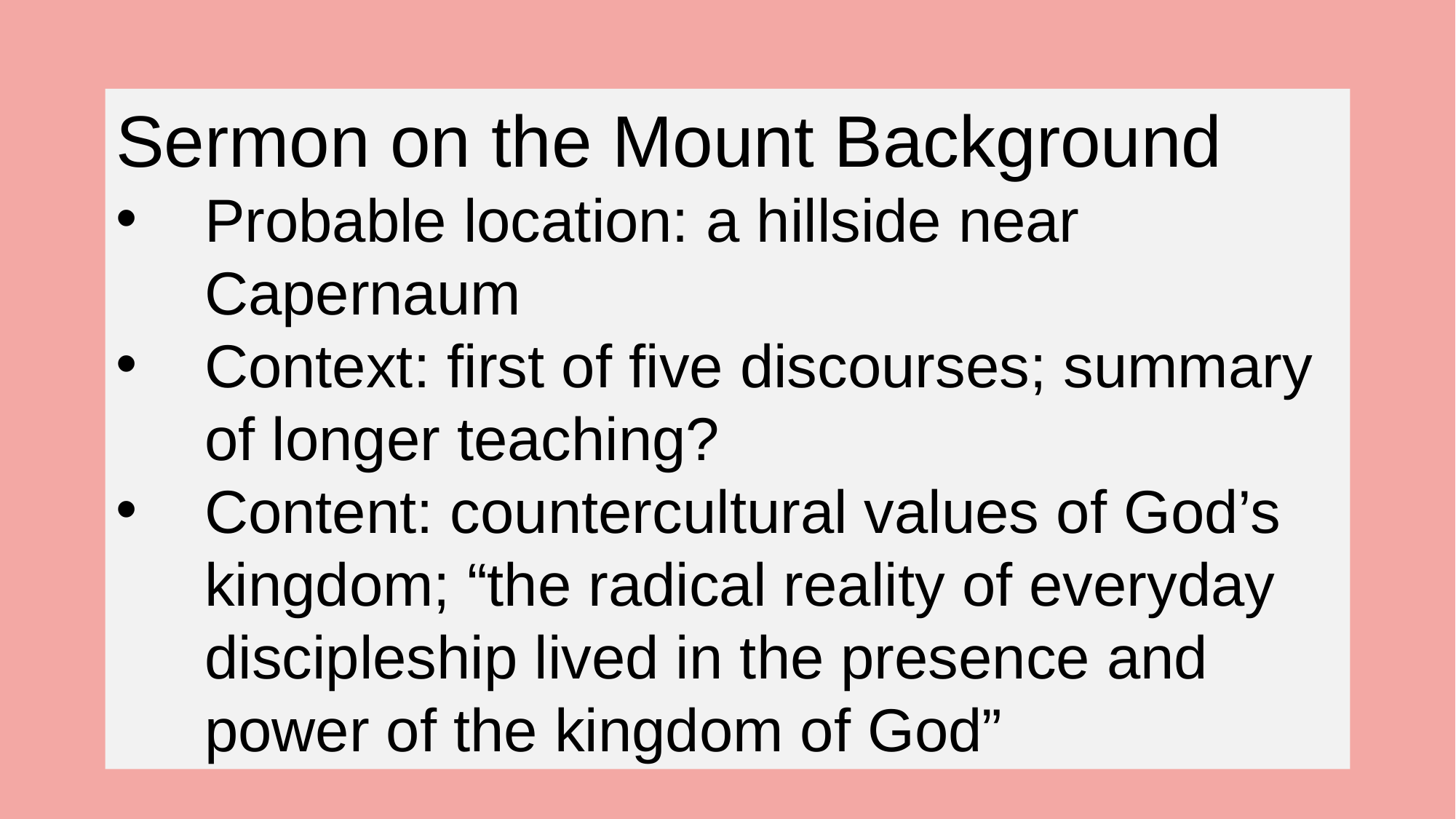

Sermon on the Mount Background
Probable location: a hillside near Capernaum
Context: first of five discourses; summary of longer teaching?
Content: countercultural values of God’s kingdom; “the radical reality of everyday discipleship lived in the presence and power of the kingdom of God”